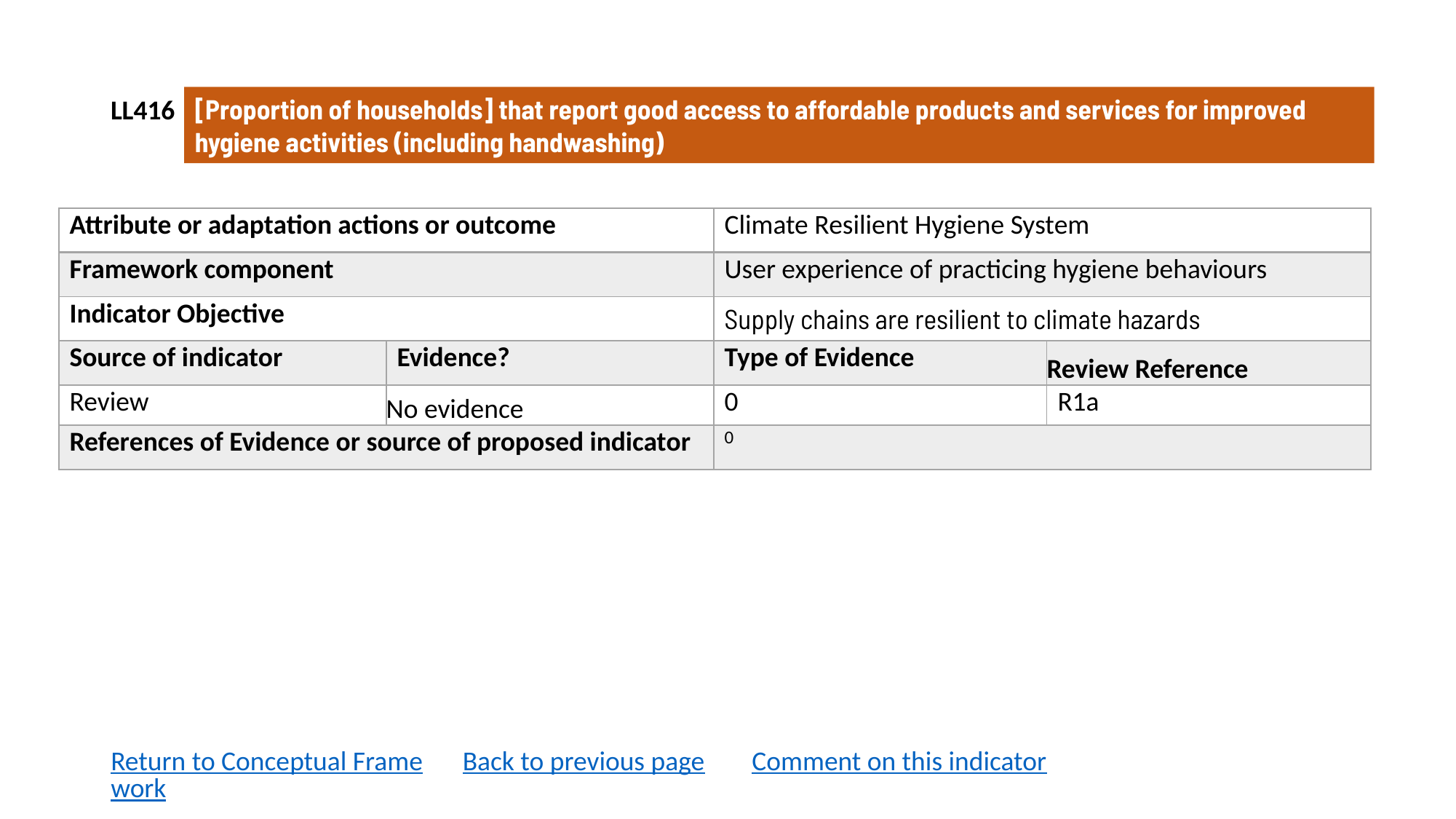

LL416
[Proportion of households] that report good access to affordable products and services for improved hygiene activities (including handwashing)
| Attribute or adaptation actions or outcome |  | Climate Resilient Hygiene System |  |
| --- | --- | --- | --- |
| Framework component |  | User experience of practicing hygiene behaviours |  |
| Indicator Objective |  | Supply chains are resilient to climate hazards |  |
| Source of indicator | Evidence? | Type of Evidence | Review Reference |
| Review | No evidence | 0 | R1a |
| References of Evidence or source of proposed indicator |  | 0 |  |
Return to Conceptual Framework
Back to previous page
Comment on this indicator